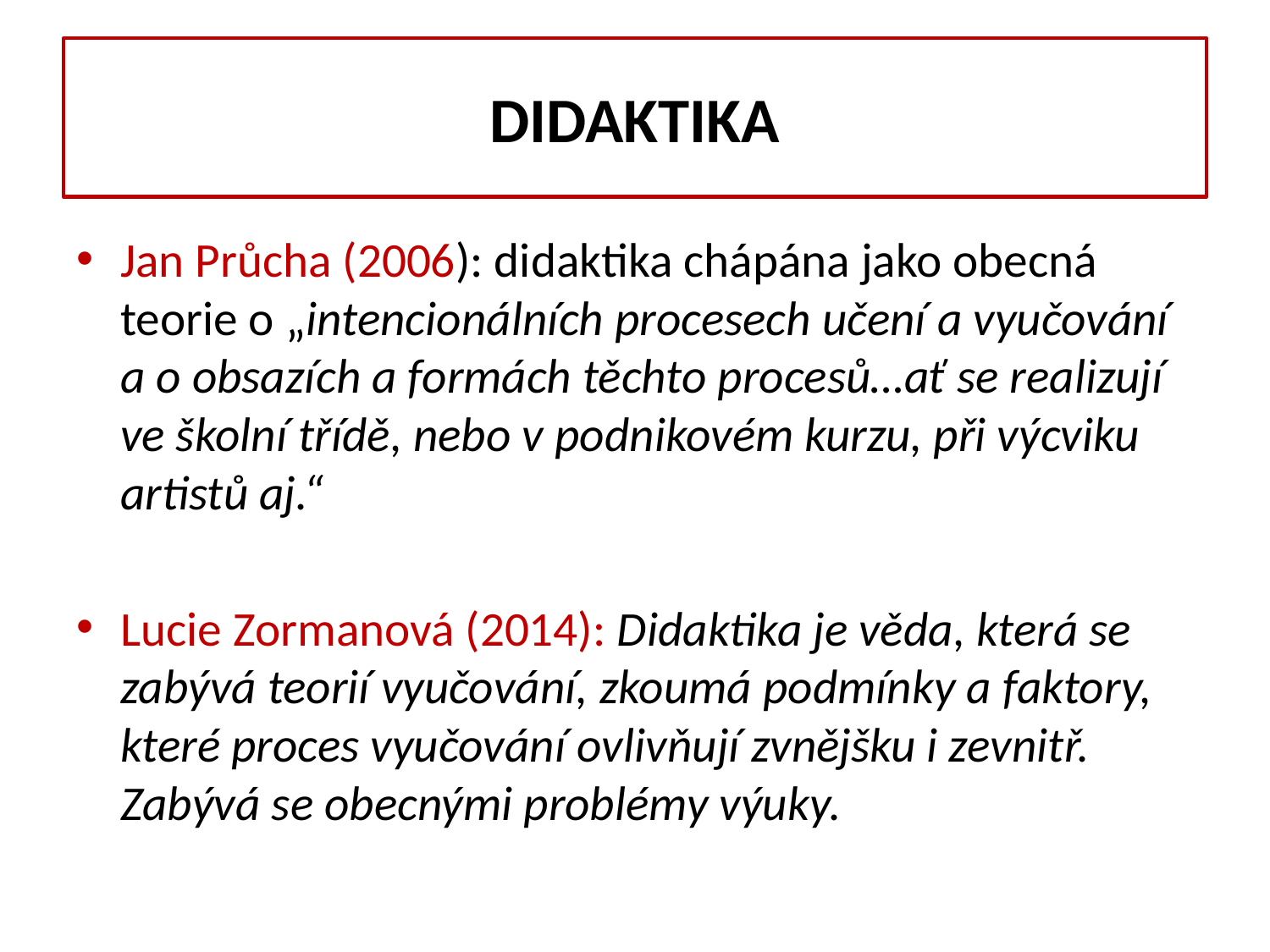

# Didaktika
Jan Průcha (2006): didaktika chápána jako obecná teorie o „intencionálních procesech učení a vyučování a o obsazích a formách těchto procesů…ať se realizují ve školní třídě, nebo v podnikovém kurzu, při výcviku artistů aj.“

Lucie Zormanová (2014): Didaktika je věda, která se zabývá teorií vyučování, zkoumá podmínky a faktory, které proces vyučování ovlivňují zvnějšku i zevnitř. Zabývá se obecnými problémy výuky.